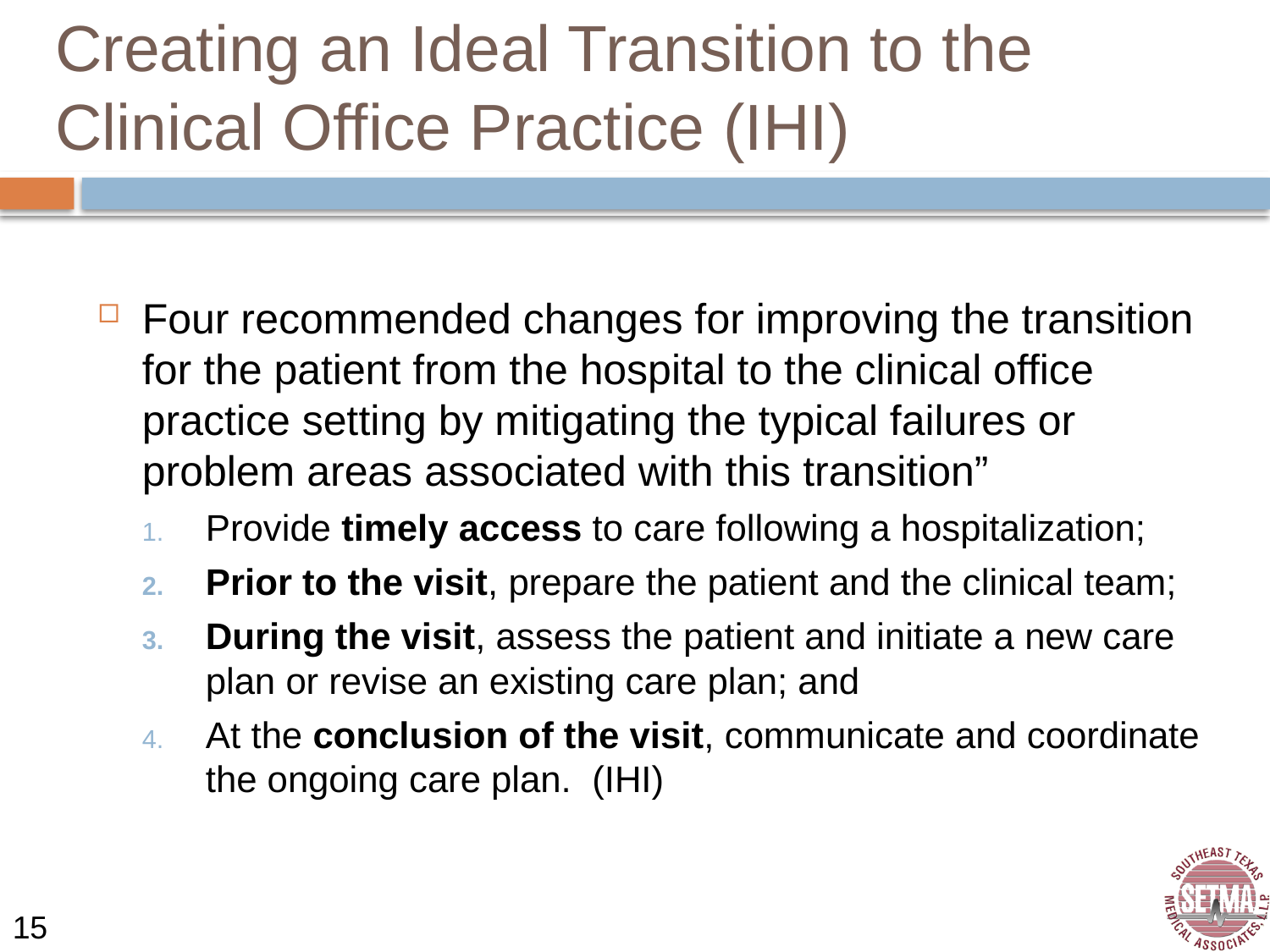

# Creating an Ideal Transition to the Clinical Office Practice (IHI)

Four recommended changes for improving the transition for the patient from the hospital to the clinical office practice setting by mitigating the typical failures or problem areas associated with this transition”
Provide timely access to care following a hospitalization;
Prior to the visit, prepare the patient and the clinical team;
During the visit, assess the patient and initiate a new care plan or revise an existing care plan; and
At the conclusion of the visit, communicate and coordinate the ongoing care plan.  (IHI)